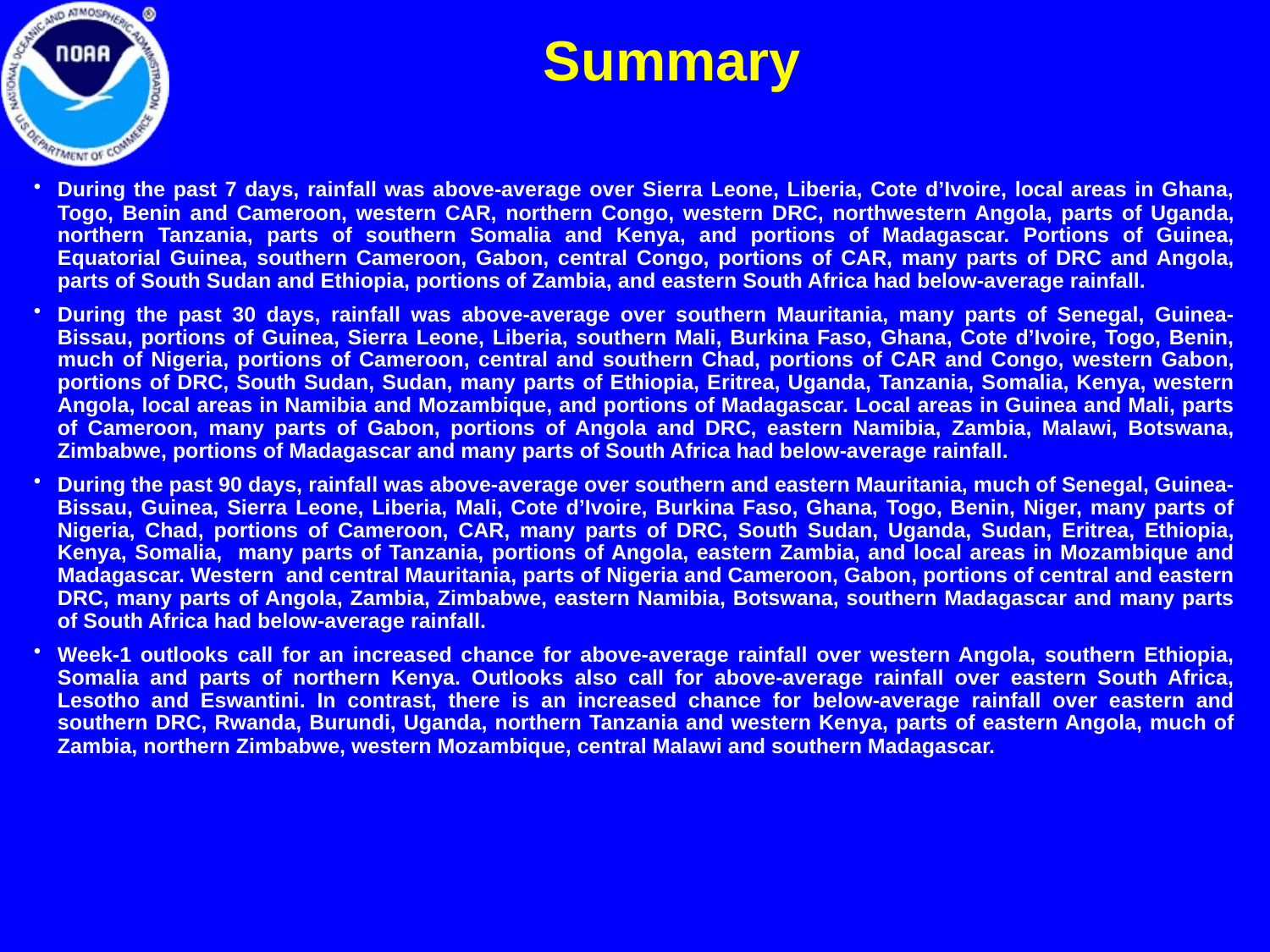

Summary
During the past 7 days, rainfall was above-average over Sierra Leone, Liberia, Cote d’Ivoire, local areas in Ghana, Togo, Benin and Cameroon, western CAR, northern Congo, western DRC, northwestern Angola, parts of Uganda, northern Tanzania, parts of southern Somalia and Kenya, and portions of Madagascar. Portions of Guinea, Equatorial Guinea, southern Cameroon, Gabon, central Congo, portions of CAR, many parts of DRC and Angola, parts of South Sudan and Ethiopia, portions of Zambia, and eastern South Africa had below-average rainfall.
During the past 30 days, rainfall was above-average over southern Mauritania, many parts of Senegal, Guinea-Bissau, portions of Guinea, Sierra Leone, Liberia, southern Mali, Burkina Faso, Ghana, Cote d’Ivoire, Togo, Benin, much of Nigeria, portions of Cameroon, central and southern Chad, portions of CAR and Congo, western Gabon, portions of DRC, South Sudan, Sudan, many parts of Ethiopia, Eritrea, Uganda, Tanzania, Somalia, Kenya, western Angola, local areas in Namibia and Mozambique, and portions of Madagascar. Local areas in Guinea and Mali, parts of Cameroon, many parts of Gabon, portions of Angola and DRC, eastern Namibia, Zambia, Malawi, Botswana, Zimbabwe, portions of Madagascar and many parts of South Africa had below-average rainfall.
During the past 90 days, rainfall was above-average over southern and eastern Mauritania, much of Senegal, Guinea-Bissau, Guinea, Sierra Leone, Liberia, Mali, Cote d’Ivoire, Burkina Faso, Ghana, Togo, Benin, Niger, many parts of Nigeria, Chad, portions of Cameroon, CAR, many parts of DRC, South Sudan, Uganda, Sudan, Eritrea, Ethiopia, Kenya, Somalia,  many parts of Tanzania, portions of Angola, eastern Zambia, and local areas in Mozambique and Madagascar. Western  and central Mauritania, parts of Nigeria and Cameroon, Gabon, portions of central and eastern DRC, many parts of Angola, Zambia, Zimbabwe, eastern Namibia, Botswana, southern Madagascar and many parts of South Africa had below-average rainfall.
Week-1 outlooks call for an increased chance for above-average rainfall over western Angola, southern Ethiopia, Somalia and parts of northern Kenya. Outlooks also call for above-average rainfall over eastern South Africa, Lesotho and Eswantini. In contrast, there is an increased chance for below-average rainfall over eastern and southern DRC, Rwanda, Burundi, Uganda, northern Tanzania and western Kenya, parts of eastern Angola, much of Zambia, northern Zimbabwe, western Mozambique, central Malawi and southern Madagascar.